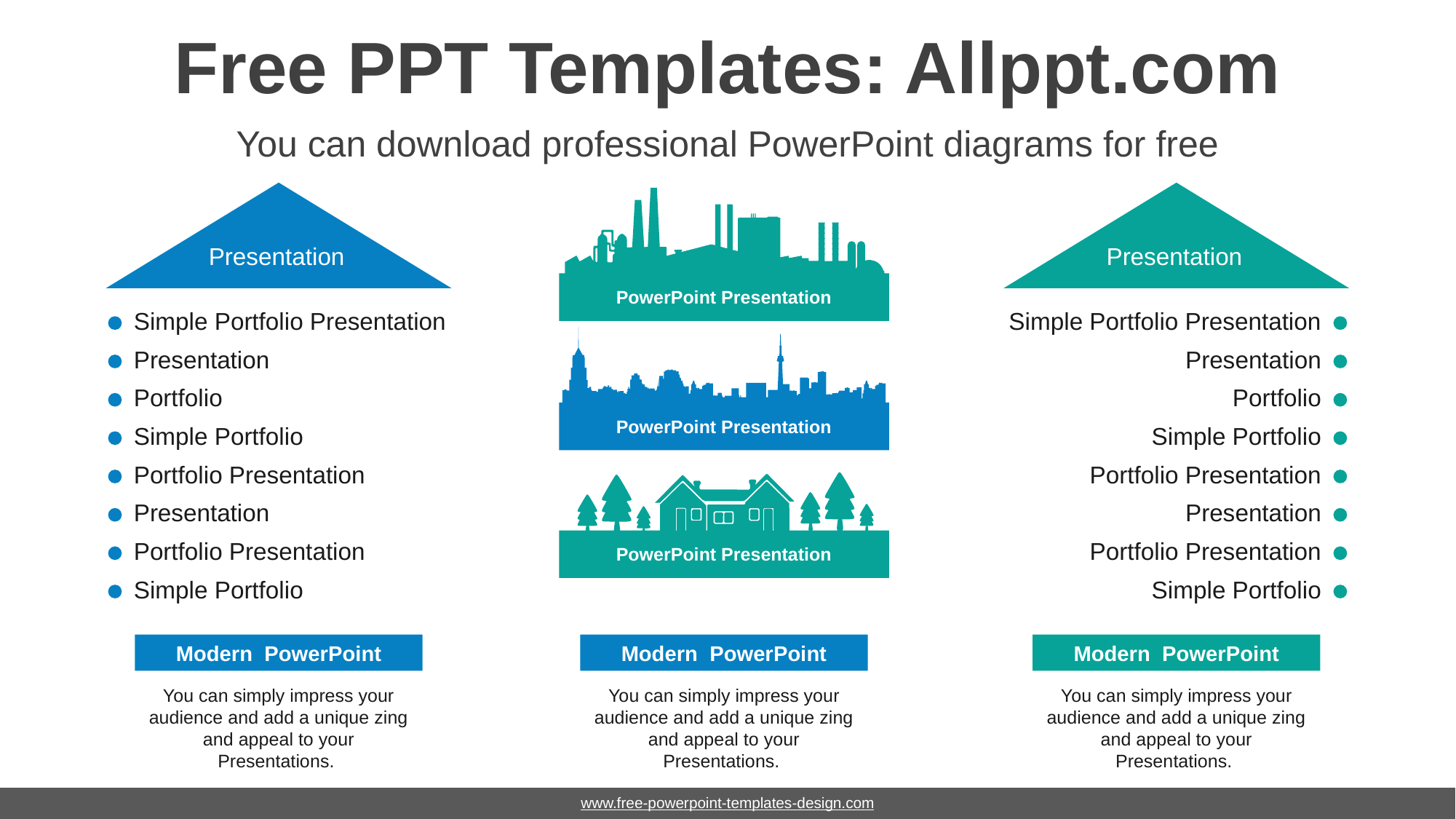

# Free PPT Templates: Allppt.com
You can download professional PowerPoint diagrams for free

PowerPoint Presentation
Presentation
Presentation
Simple Portfolio Presentation

Presentation
Portfolio
Simple Portfolio
Portfolio Presentation
Presentation
Portfolio Presentation
Simple Portfolio
Simple Portfolio Presentation

Presentation
Portfolio
Simple Portfolio
Portfolio Presentation
Presentation
Portfolio Presentation
Simple Portfolio

PowerPoint Presentation

PowerPoint Presentation
Modern  PowerPoint
You can simply impress your audience and add a unique zing and appeal to your Presentations.
Modern  PowerPoint
You can simply impress your audience and add a unique zing and appeal to your Presentations.
Modern  PowerPoint
You can simply impress your audience and add a unique zing and appeal to your Presentations.
www.free-powerpoint-templates-design.com